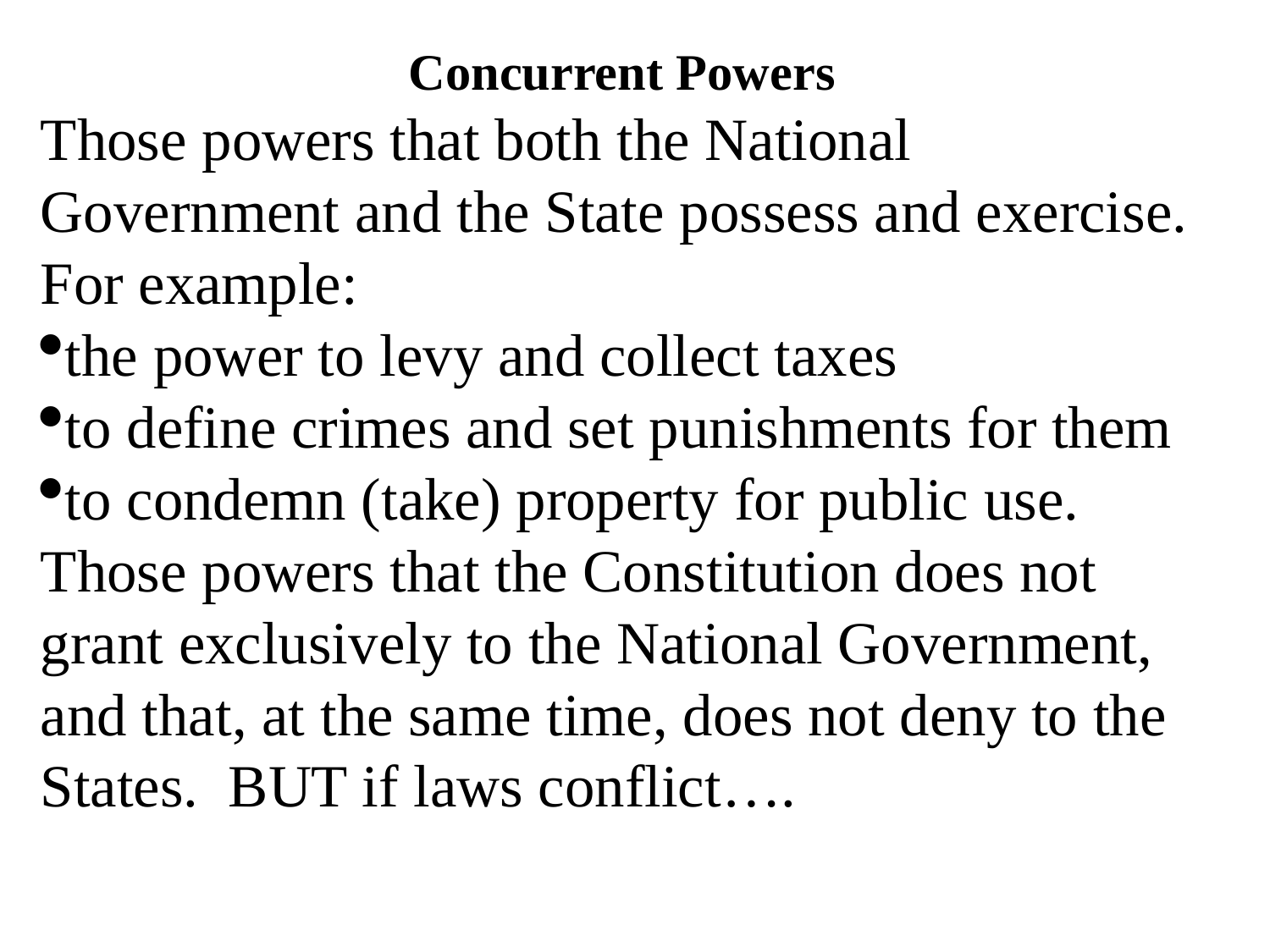

Concurrent Powers
Those powers that both the National Government and the State possess and exercise.
For example:
the power to levy and collect taxes
to define crimes and set punishments for them
to condemn (take) property for public use.
Those powers that the Constitution does not grant exclusively to the National Government, and that, at the same time, does not deny to the States.  BUT if laws conflict….